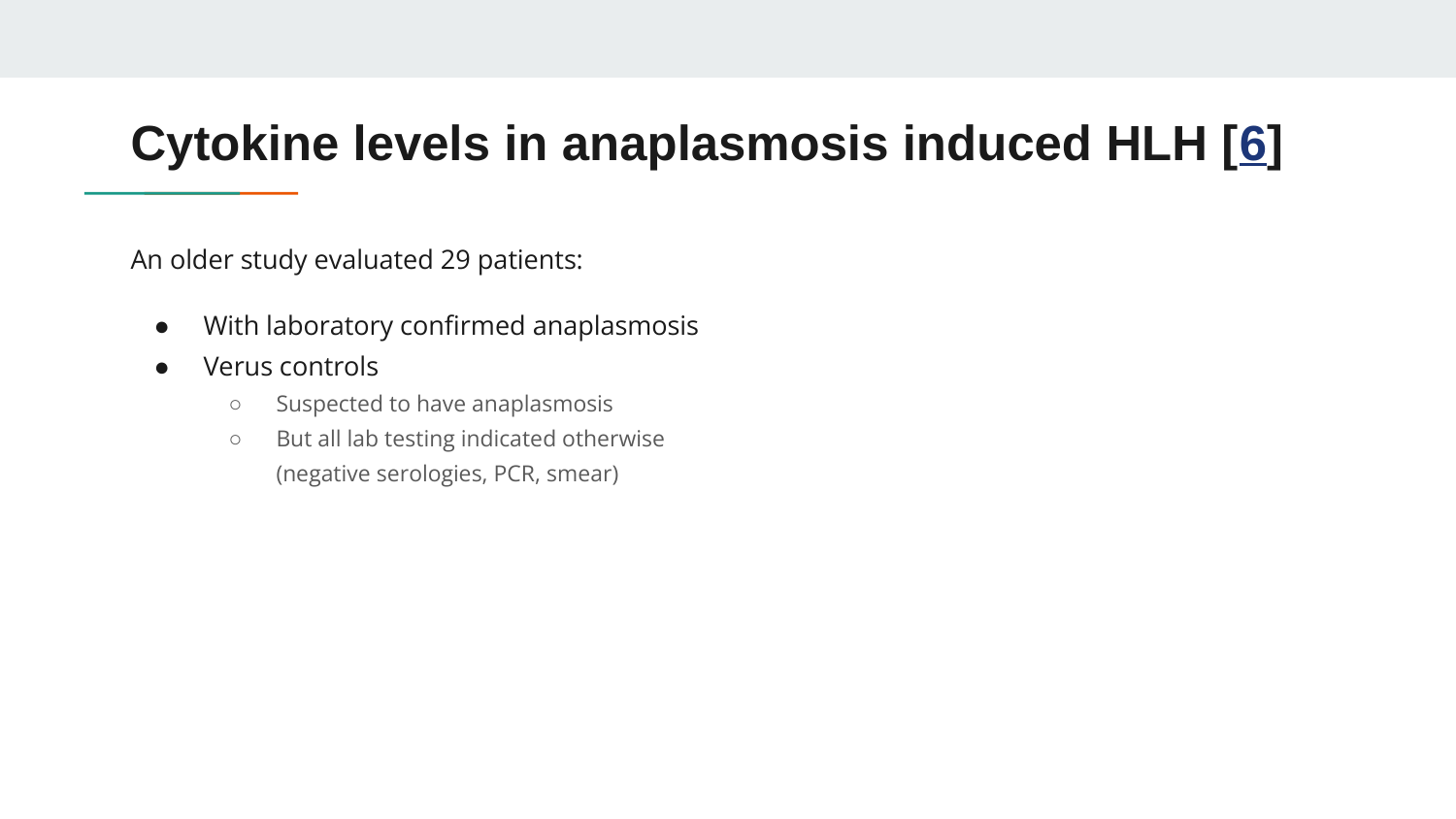

# Cytokine levels in anaplasmosis induced HLH [6]
An older study evaluated 29 patients:
With laboratory confirmed anaplasmosis
Verus controls
Suspected to have anaplasmosis
But all lab testing indicated otherwise (negative serologies, PCR, smear)